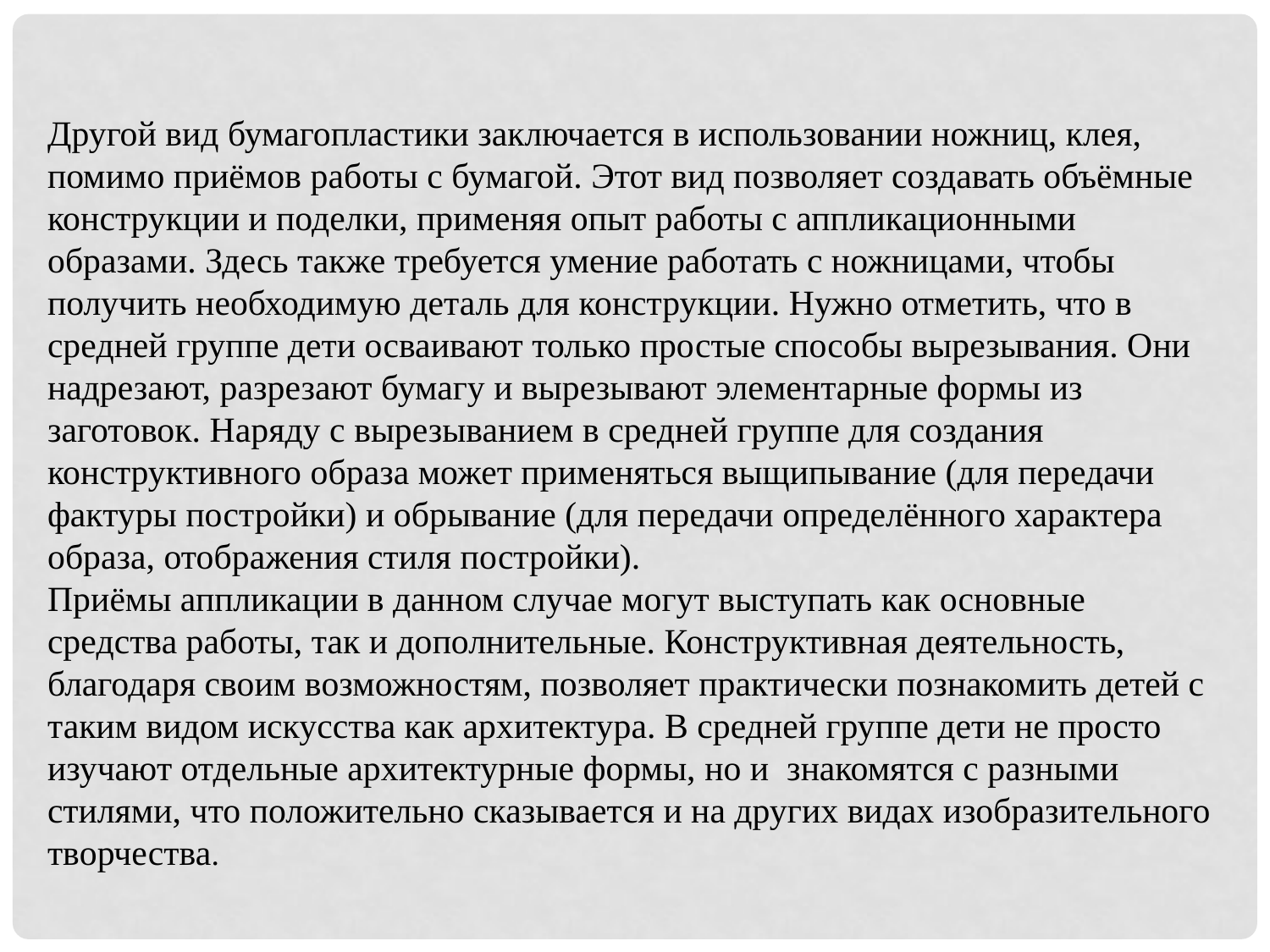

Другой вид бумагопластики заключается в использовании ножниц, клея, помимо приёмов работы с бумагой. Этот вид позволяет создавать объёмные конструкции и поделки, применяя опыт работы с аппликационными образами. Здесь также требуется умение работать с ножницами, чтобы получить необходимую деталь для конструкции. Нужно отметить, что в средней группе дети осваивают только простые способы вырезывания. Они надрезают, разрезают бумагу и вырезывают элементарные формы из заготовок. Наряду с вырезыванием в средней группе для создания конструктивного образа может применяться выщипывание (для передачи фактуры постройки) и обрывание (для передачи определённого характера образа, отображения стиля постройки).
Приёмы аппликации в данном случае могут выступать как основные средства работы, так и дополнительные. Конструктивная деятельность, благодаря своим возможностям, позволяет практически познакомить детей с таким видом искусства как архитектура. В средней группе дети не просто изучают отдельные архитектурные формы, но и  знакомятся с разными стилями, что положительно сказывается и на других видах изобразительного творчества.